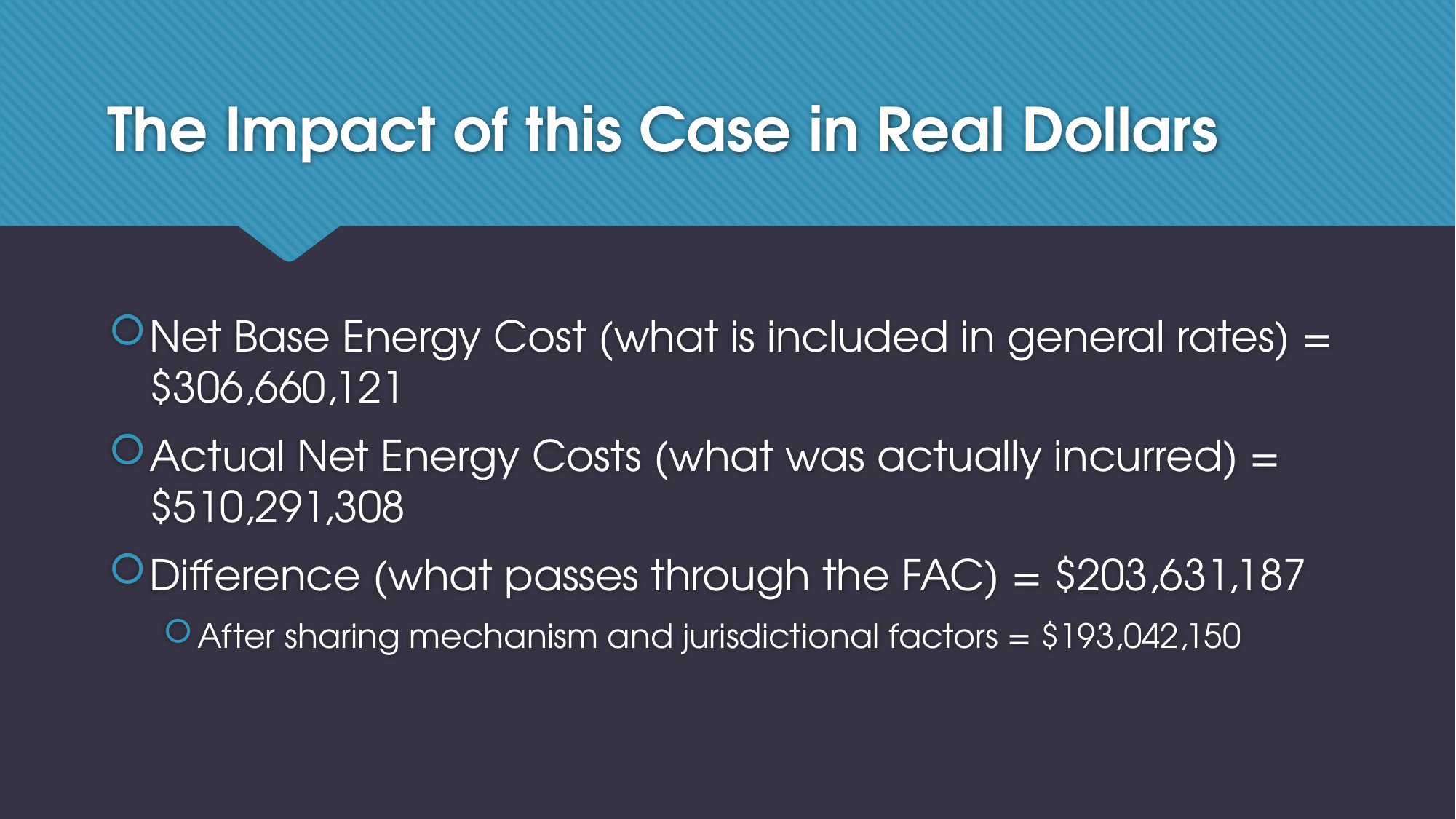

# The Impact of this Case in Real Dollars
Net Base Energy Cost (what is included in general rates) = $306,660,121
Actual Net Energy Costs (what was actually incurred) = $510,291,308
Difference (what passes through the FAC) = $203,631,187
After sharing mechanism and jurisdictional factors = $193,042,150